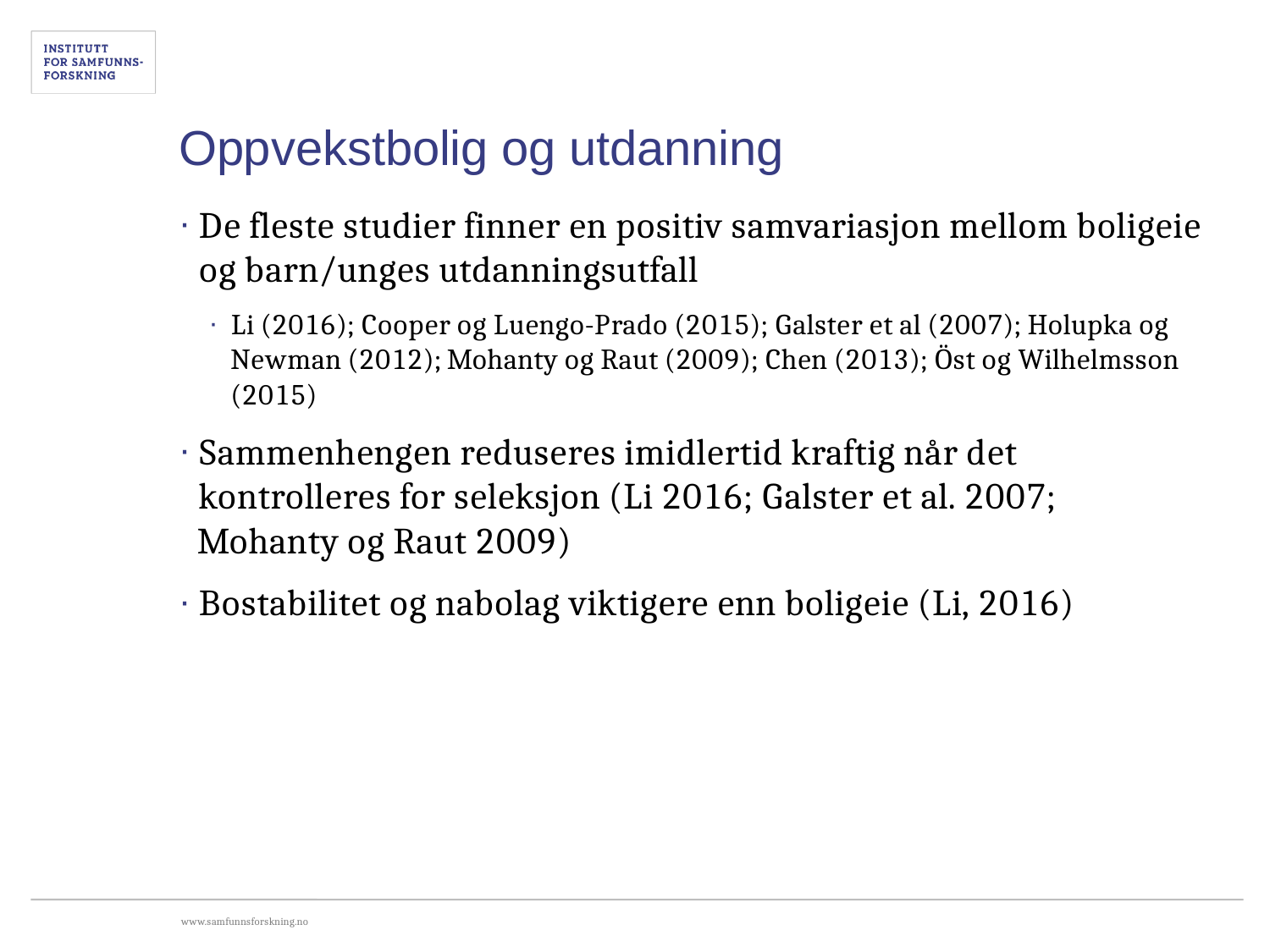

# Oppvekstbolig og utdanning
De fleste studier finner en positiv samvariasjon mellom boligeie og barn/unges utdanningsutfall
Li (2016); Cooper og Luengo-Prado (2015); Galster et al (2007); Holupka og Newman (2012); Mohanty og Raut (2009); Chen (2013); Öst og Wilhelmsson (2015)
Sammenhengen reduseres imidlertid kraftig når det kontrolleres for seleksjon (Li 2016; Galster et al. 2007; Mohanty og Raut 2009)
Bostabilitet og nabolag viktigere enn boligeie (Li, 2016)